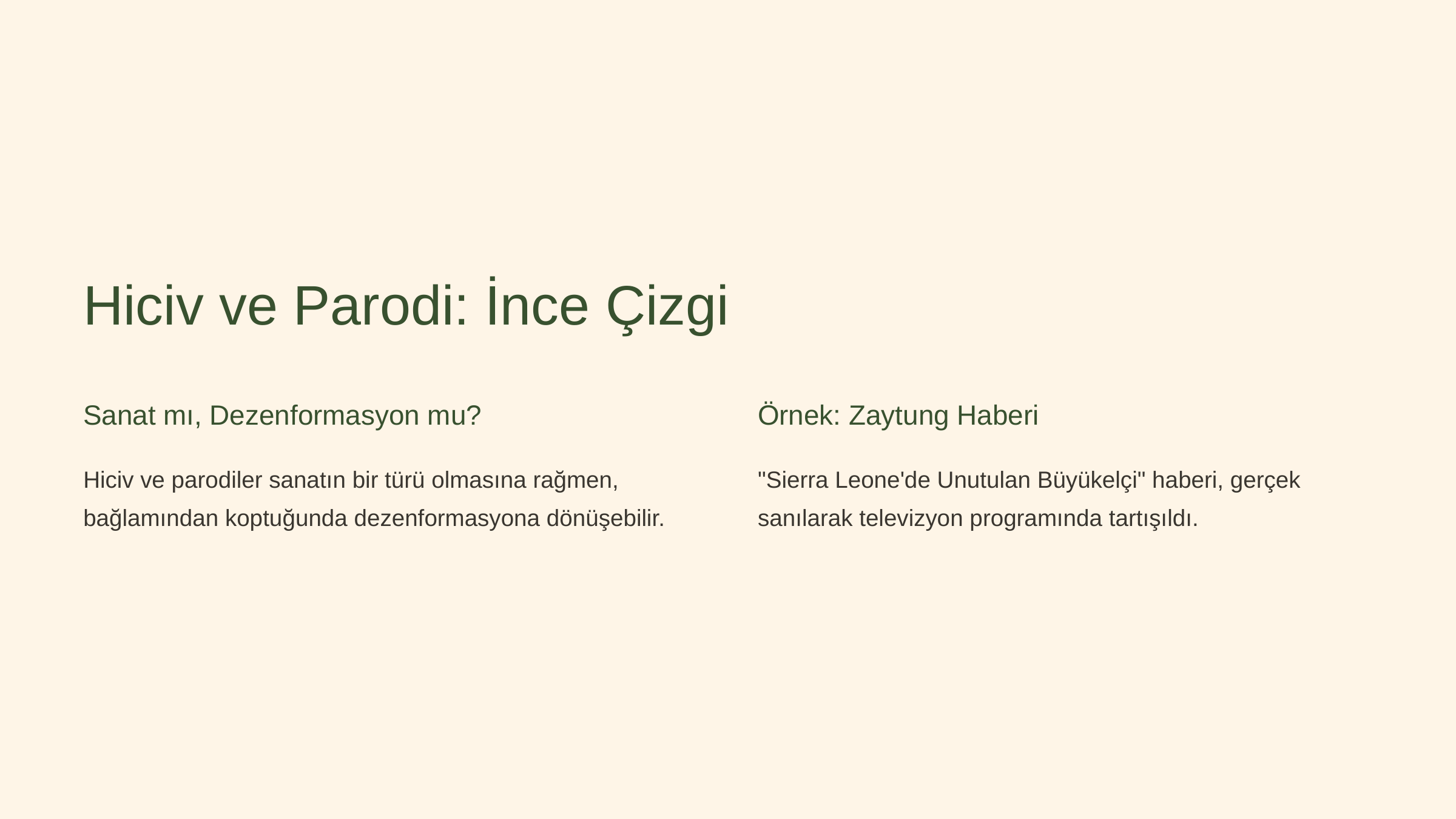

Hiciv ve Parodi: İnce Çizgi
Sanat mı, Dezenformasyon mu?
Örnek: Zaytung Haberi
Hiciv ve parodiler sanatın bir türü olmasına rağmen, bağlamından koptuğunda dezenformasyona dönüşebilir.
"Sierra Leone'de Unutulan Büyükelçi" haberi, gerçek sanılarak televizyon programında tartışıldı.